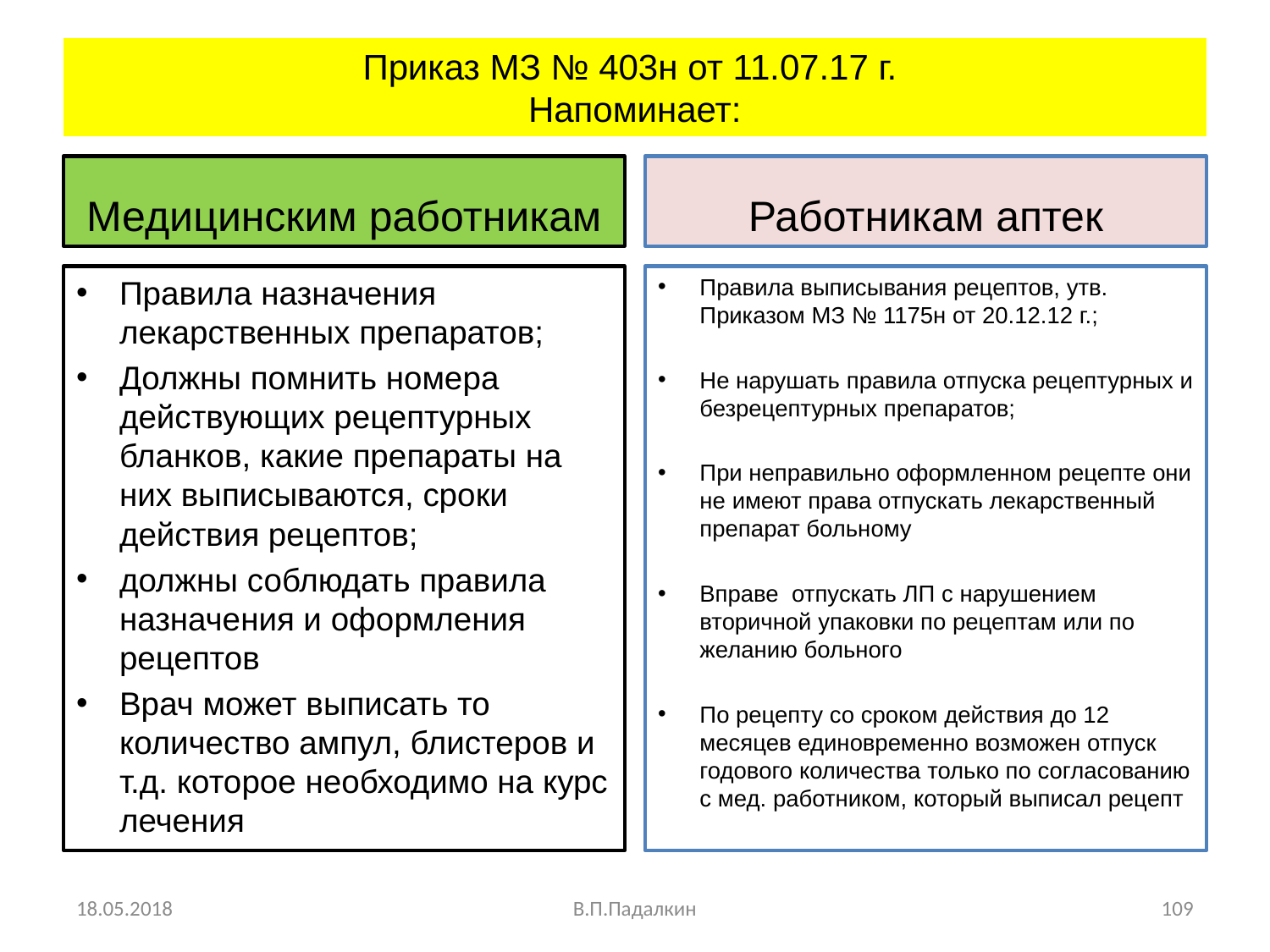

# Приказ МЗ № 403н от 11.07.17 г. Напоминает:
Медицинским работникам
Работникам аптек
Правила назначения лекарственных препаратов;
Должны помнить номера действующих рецептурных бланков, какие препараты на них выписываются, сроки действия рецептов;
должны соблюдать правила назначения и оформления рецептов
Врач может выписать то количество ампул, блистеров и т.д. которое необходимо на курс лечения
Правила выписывания рецептов, утв. Приказом МЗ № 1175н от 20.12.12 г.;

Не нарушать правила отпуска рецептурных и безрецептурных препаратов;

При неправильно оформленном рецепте они не имеют права отпускать лекарственный препарат больному

Вправе  отпускать ЛП с нарушением вторичной упаковки по рецептам или по желанию больного

По рецепту со сроком действия до 12 месяцев единовременно возможен отпуск годового количества только по согласованию с мед. работником, который выписал рецепт
18.05.2018
В.П.Падалкин
109